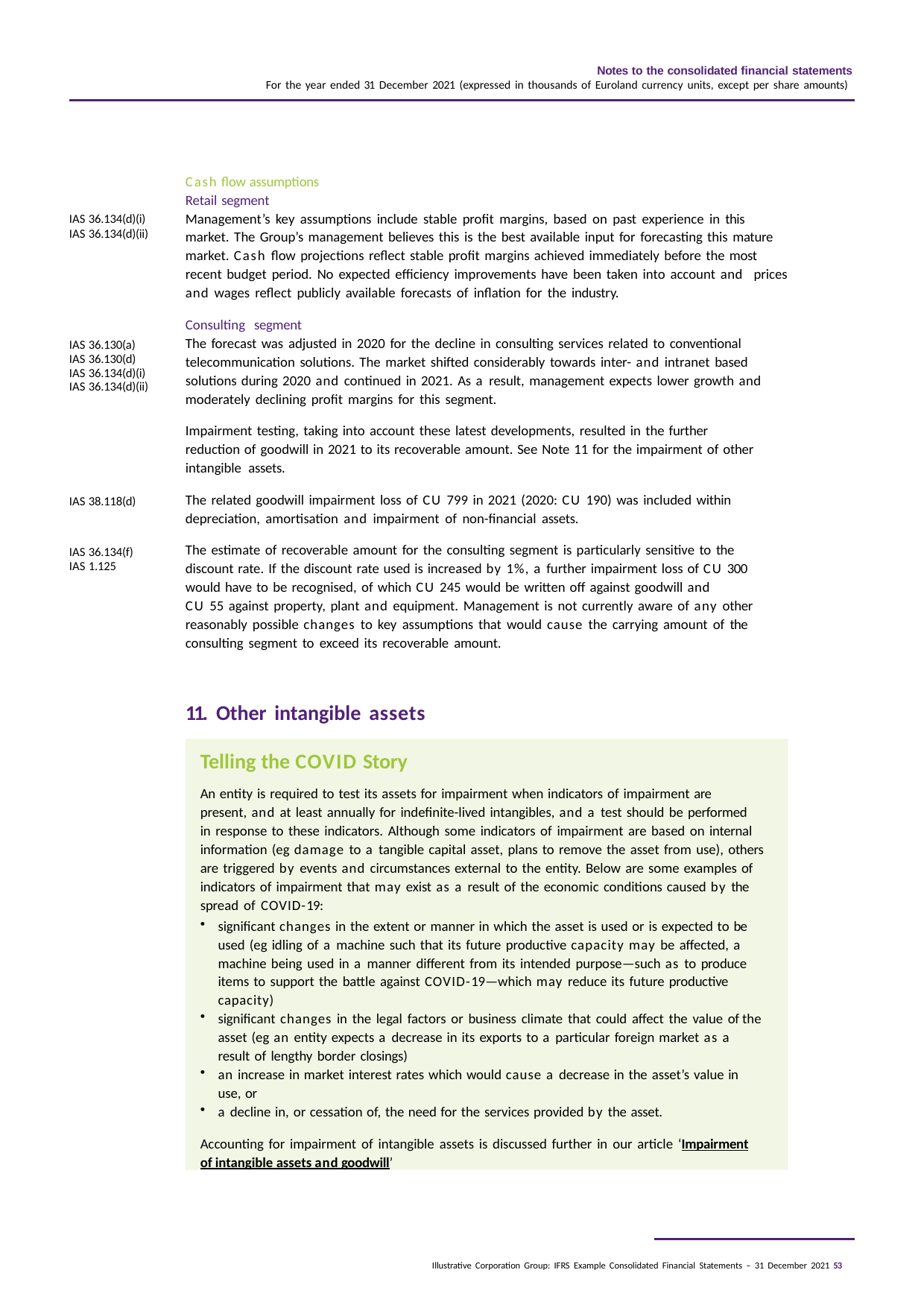

Notes to the consolidated financial statements
For the year ended 31 December 2021 (expressed in thousands of Euroland currency units, except per share amounts)

Cash flow assumptions Retail segment
Management’s key assumptions include stable profit margins, based on past experience in this market. The Group’s management believes this is the best available input for forecasting this mature market. Cash flow projections reflect stable profit margins achieved immediately before the most recent budget period. No expected efficiency improvements have been taken into account and prices and wages reflect publicly available forecasts of inflation for the industry.
Consulting segment
The forecast was adjusted in 2020 for the decline in consulting services related to conventional telecommunication solutions. The market shifted considerably towards inter- and intranet based solutions during 2020 and continued in 2021. As a result, management expects lower growth and moderately declining profit margins for this segment.
Impairment testing, taking into account these latest developments, resulted in the further reduction of goodwill in 2021 to its recoverable amount. See Note 11 for the impairment of other intangible assets.
The related goodwill impairment loss of CU 799 in 2021 (2020: CU 190) was included within depreciation, amortisation and impairment of non-financial assets.
The estimate of recoverable amount for the consulting segment is particularly sensitive to the discount rate. If the discount rate used is increased by 1%, a further impairment loss of CU 300 would have to be recognised, of which CU 245 would be written off against goodwill and
CU 55 against property, plant and equipment. Management is not currently aware of any other reasonably possible changes to key assumptions that would cause the carrying amount of the consulting segment to exceed its recoverable amount.
IAS 36.134(d)(i)
IAS 36.134(d)(ii)
IAS 36.130(a) IAS 36.130(d) IAS 36.134(d)(i)
IAS 36.134(d)(ii)
IAS 38.118(d)
IAS 36.134(f) IAS 1.125
11. Other intangible assets
Telling the COVID Story
An entity is required to test its assets for impairment when indicators of impairment are present, and at least annually for indefinite-lived intangibles, and a test should be performed in response to these indicators. Although some indicators of impairment are based on internal
information (eg damage to a tangible capital asset, plans to remove the asset from use), others are triggered by events and circumstances external to the entity. Below are some examples of indicators of impairment that may exist as a result of the economic conditions caused by the spread of COVID-19:
significant changes in the extent or manner in which the asset is used or is expected to be used (eg idling of a machine such that its future productive capacity may be affected, a machine being used in a manner different from its intended purpose—such as to produce items to support the battle against COVID-19—which may reduce its future productive capacity)
significant changes in the legal factors or business climate that could affect the value of the asset (eg an entity expects a decrease in its exports to a particular foreign market as a result of lengthy border closings)
an increase in market interest rates which would cause a decrease in the asset’s value in use, or
a decline in, or cessation of, the need for the services provided by the asset.
Accounting for impairment of intangible assets is discussed further in our article ‘Impairment of intangible assets and goodwill’

Illustrative Corporation Group: IFRS Example Consolidated Financial Statements – 31 December 2021 53